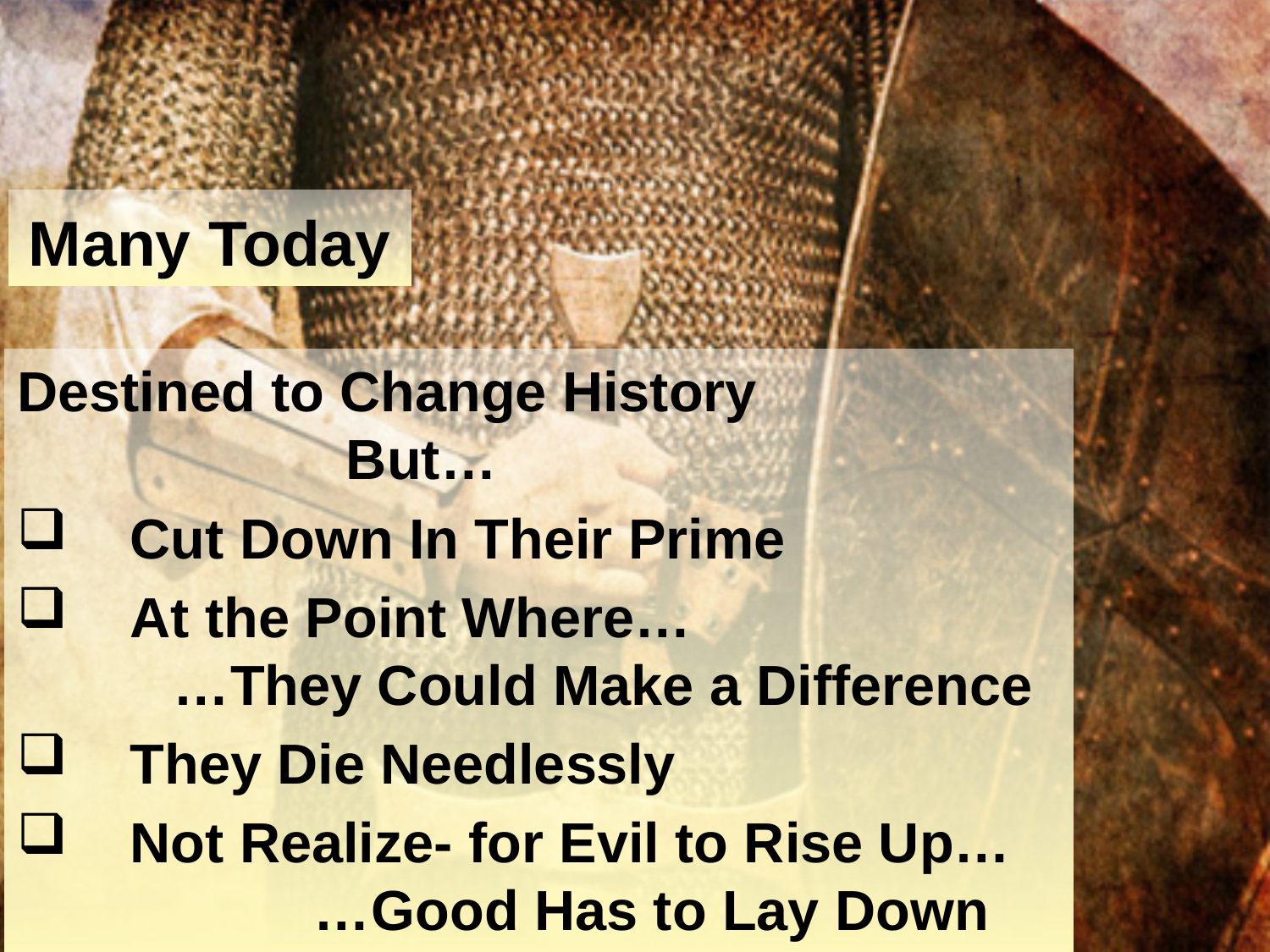

# Many Today
Destined to Change History
                     But…
Cut Down In Their Prime
At the Point Where…
          …They Could Make a Difference
They Die Needlessly
Not Realize- for Evil to Rise Up…
                   …Good Has to Lay Down